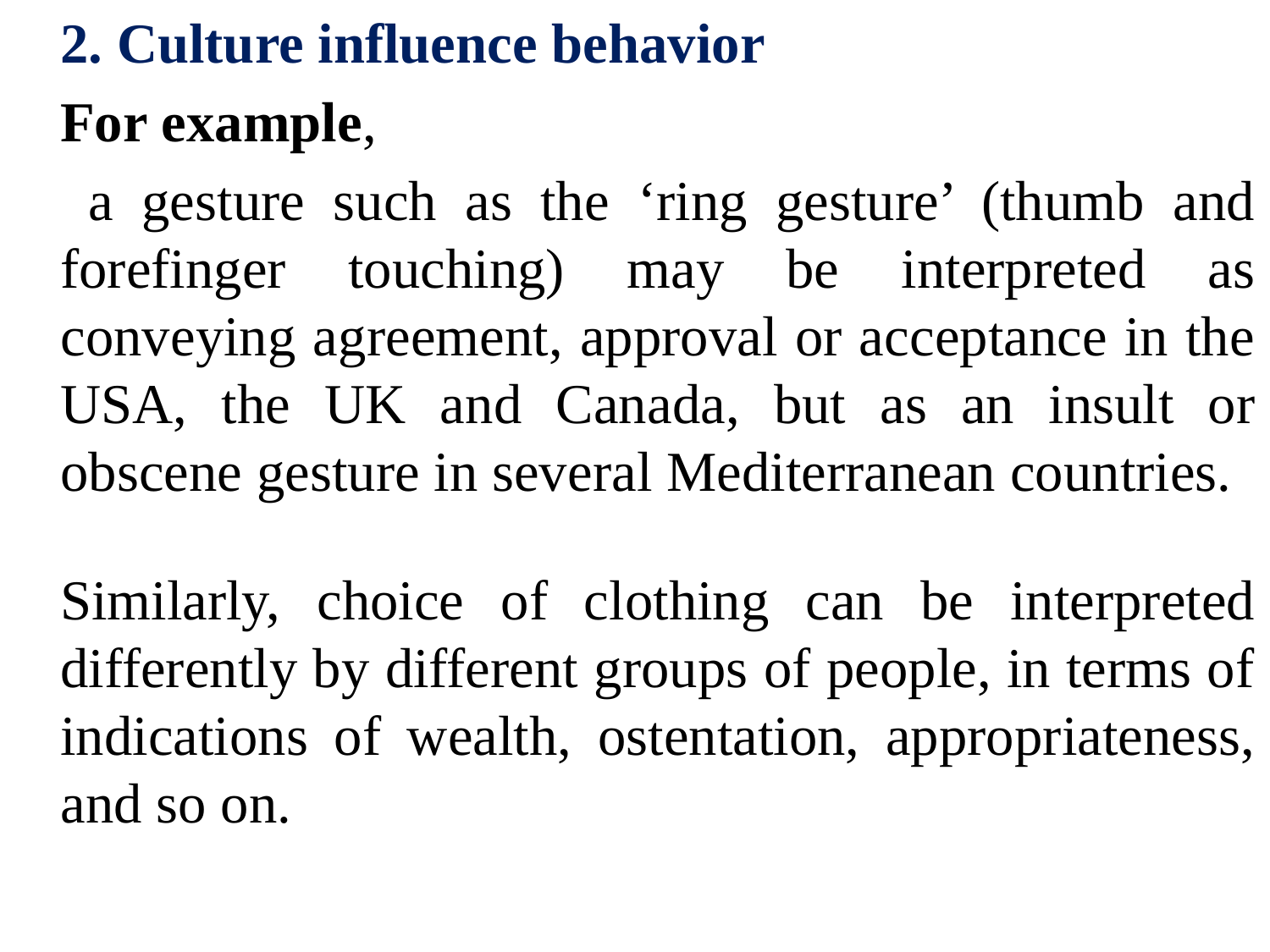

2. Culture influence behavior
	For example,
	 a gesture such as the ‘ring gesture’ (thumb and forefinger touching) may be interpreted as conveying agreement, approval or acceptance in the USA, the UK and Canada, but as an insult or obscene gesture in several Mediterranean countries.

	Similarly, choice of clothing can be interpreted differently by different groups of people, in terms of indications of wealth, ostentation, appropriateness, and so on.